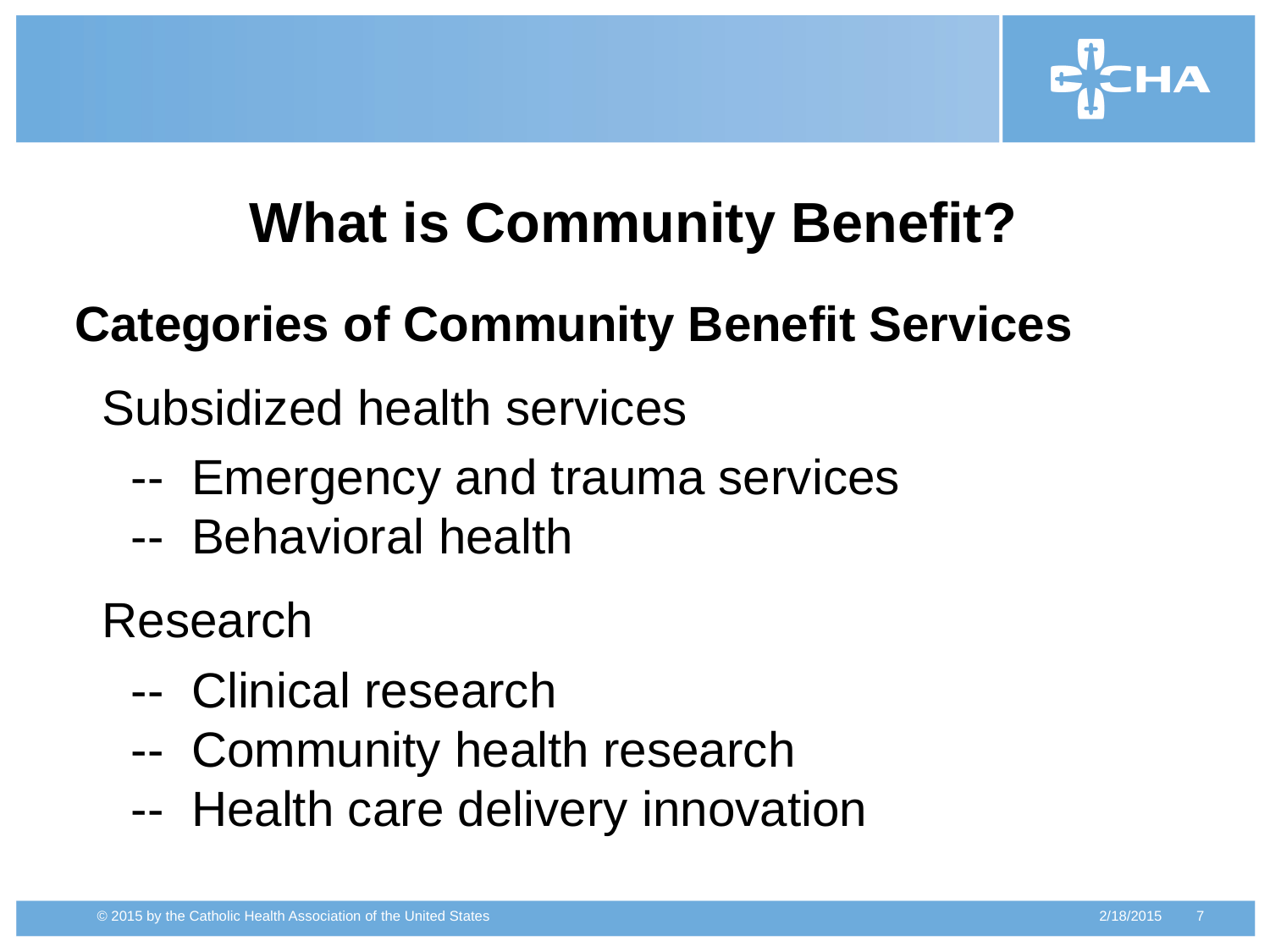

What is Community Benefit?
Categories of Community Benefit Services
  Subsidized health services
	--  Emergency and trauma services
	--  Behavioral health
  Research
	--  Clinical research
	--  Community health research
	--  Health care delivery innovation
2/18/2015
7